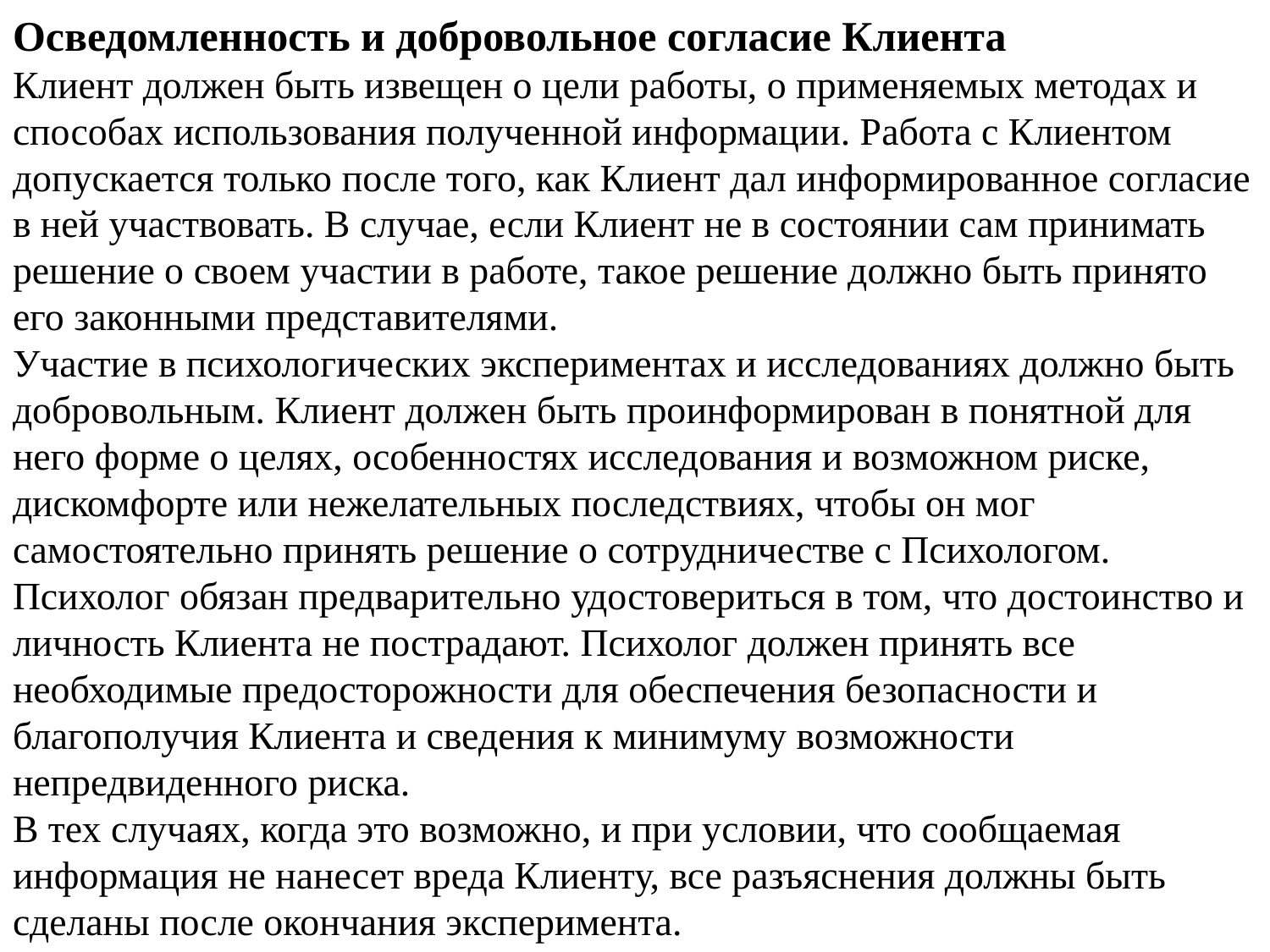

# Осведомленность и добровольное согласие Клиента Клиент должен быть извещен о цели работы, о применяемых методах и способах использования полученной информации. Работа с Клиентом допускается только после того, как Клиент дал информированное согласие в ней участвовать. В случае, если Клиент не в состоянии сам принимать решение о своем участии в работе, такое решение должно быть принято его законными представителями. Участие в психологических экспериментах и исследованиях должно быть добровольным. Клиент должен быть проинформирован в понятной для него форме о целях, особенностях исследования и возможном риске, дискомфорте или нежелательных последствиях, чтобы он мог самостоятельно принять решение о сотрудничестве с Психологом. Психолог обязан предварительно удостовериться в том, что достоинство и личность Клиента не пострадают. Психолог должен принять все необходимые предосторожности для обеспечения безопасности и благополучия Клиента и сведения к минимуму возможности непредвиденного риска. В тех случаях, когда это возможно, и при условии, что сообщаемая информация не нанесет вреда Клиенту, все разъяснения должны быть сделаны после окончания эксперимента.